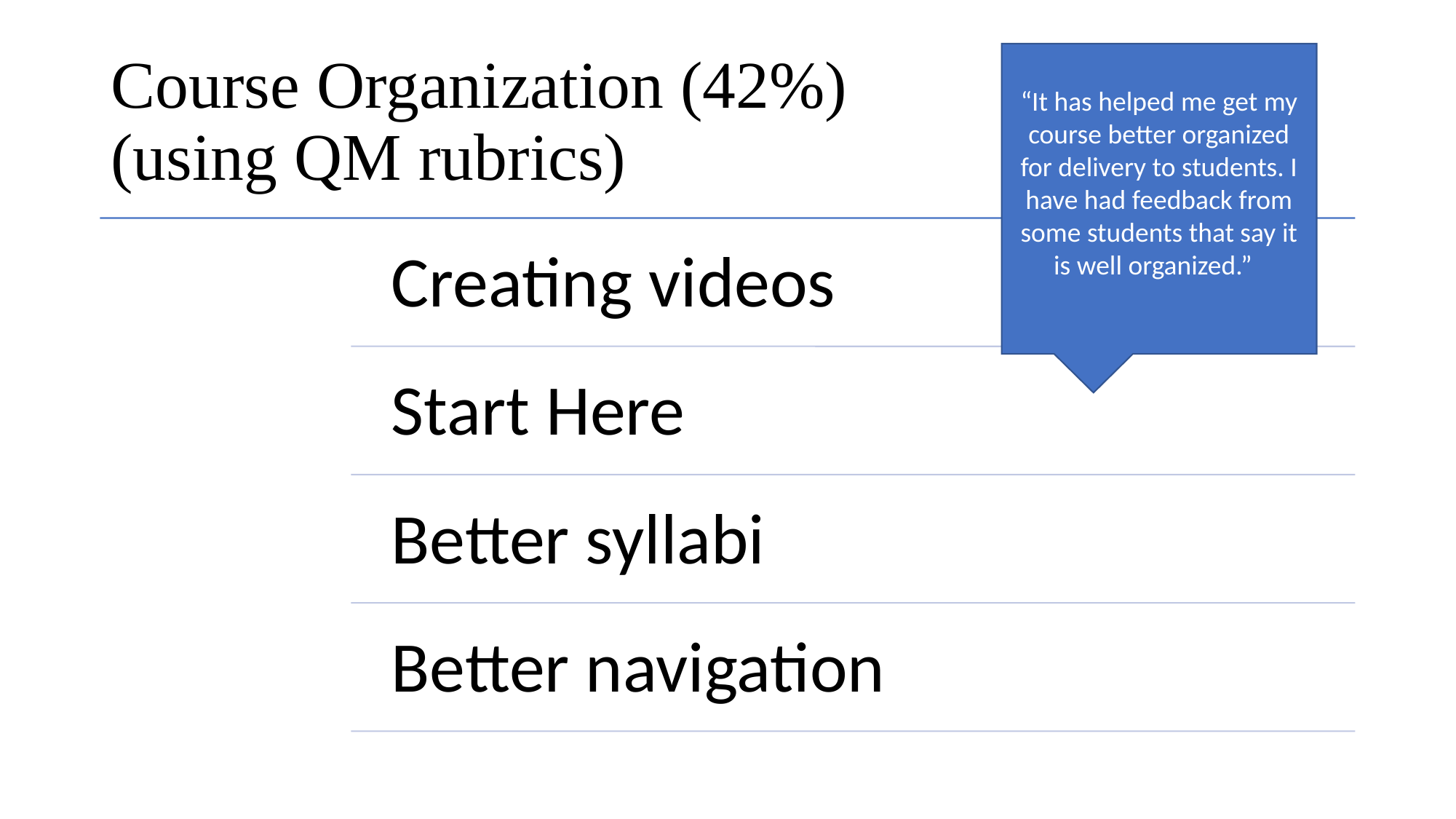

# Course Organization (42%) (using QM rubrics)
“It has helped me get my course better organized for delivery to students. I have had feedback from some students that say it is well organized.”

Creating videos
Start Here
Better syllabi
Better navigation